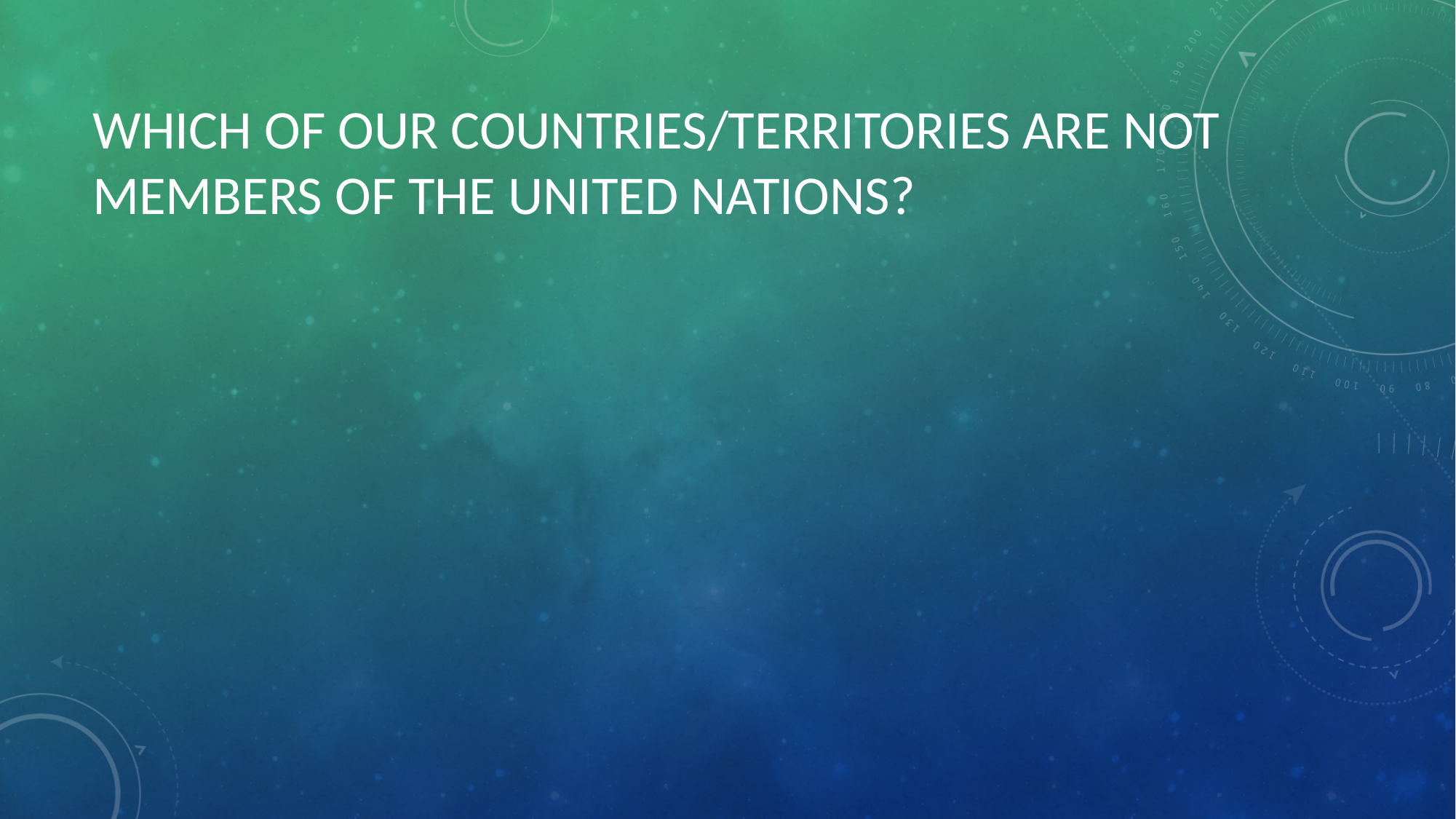

# Which of our countries/territories are not members of the United nations?